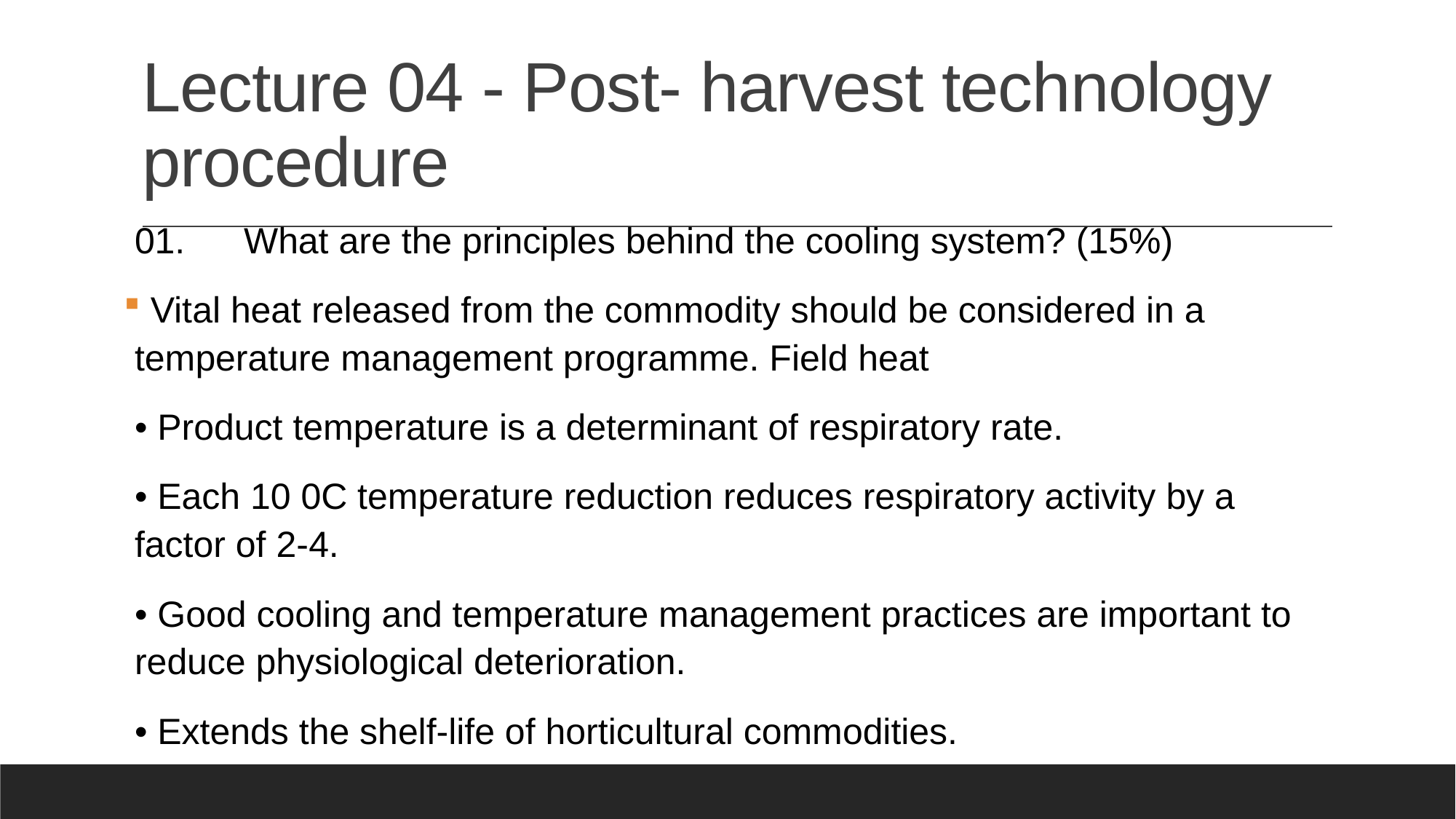

# Lecture 04 - Post- harvest technology procedure
01.	What are the principles behind the cooling system? (15%)
 Vital heat released from the commodity should be considered in a temperature management programme. Field heat
• Product temperature is a determinant of respiratory rate.
• Each 10 0C temperature reduction reduces respiratory activity by a factor of 2-4.
• Good cooling and temperature management practices are important to reduce physiological deterioration.
• Extends the shelf-life of horticultural commodities.